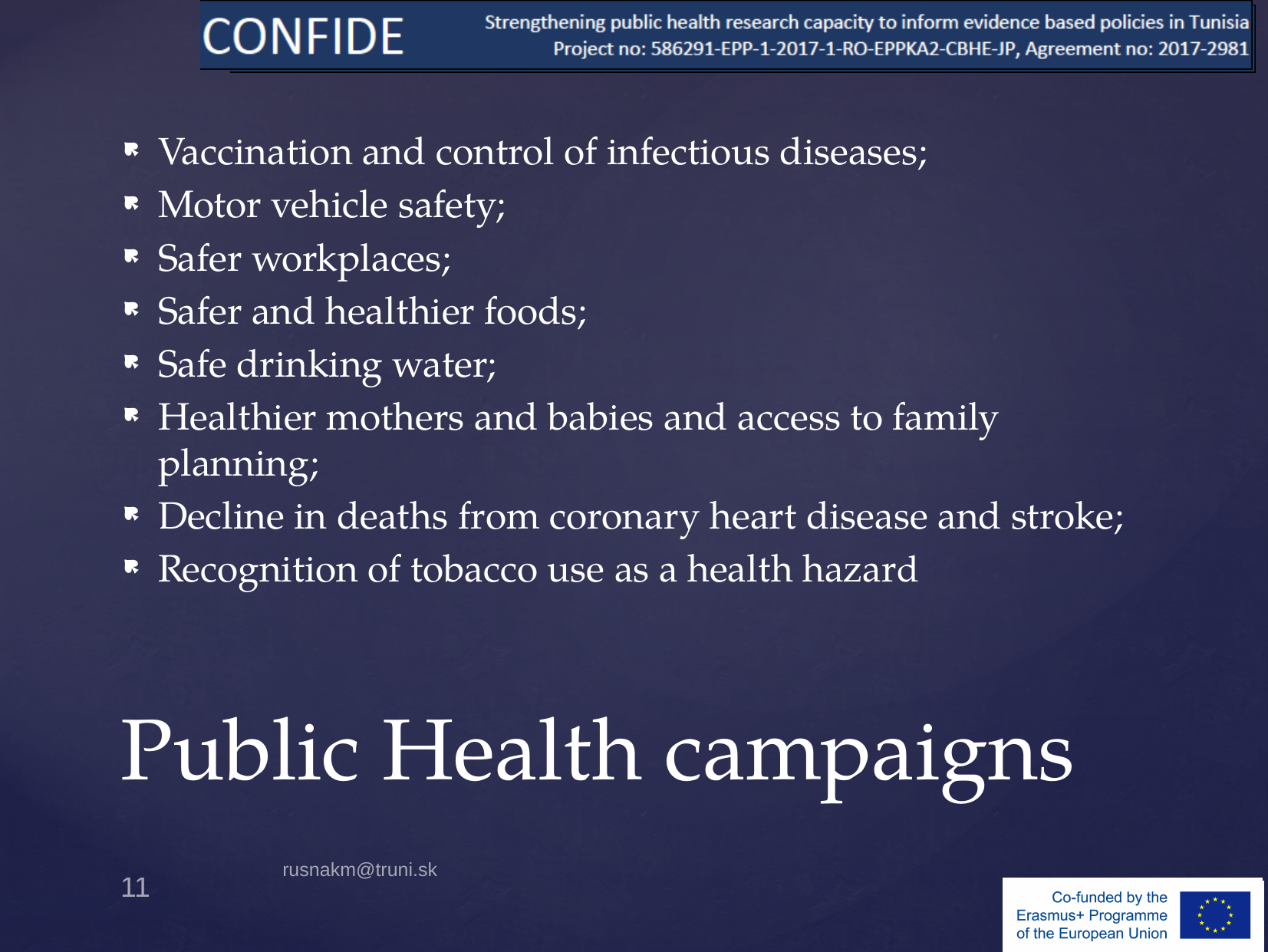

Vaccination and control of infectious diseases;
Motor vehicle safety;
Safer workplaces;
Safer and healthier foods;
Safe drinking water;
Healthier mothers and babies and access to family planning;
Decline in deaths from coronary heart disease and stroke;
Recognition of tobacco use as a health hazard
# Public Health campaigns
rusnakm@truni.sk
11